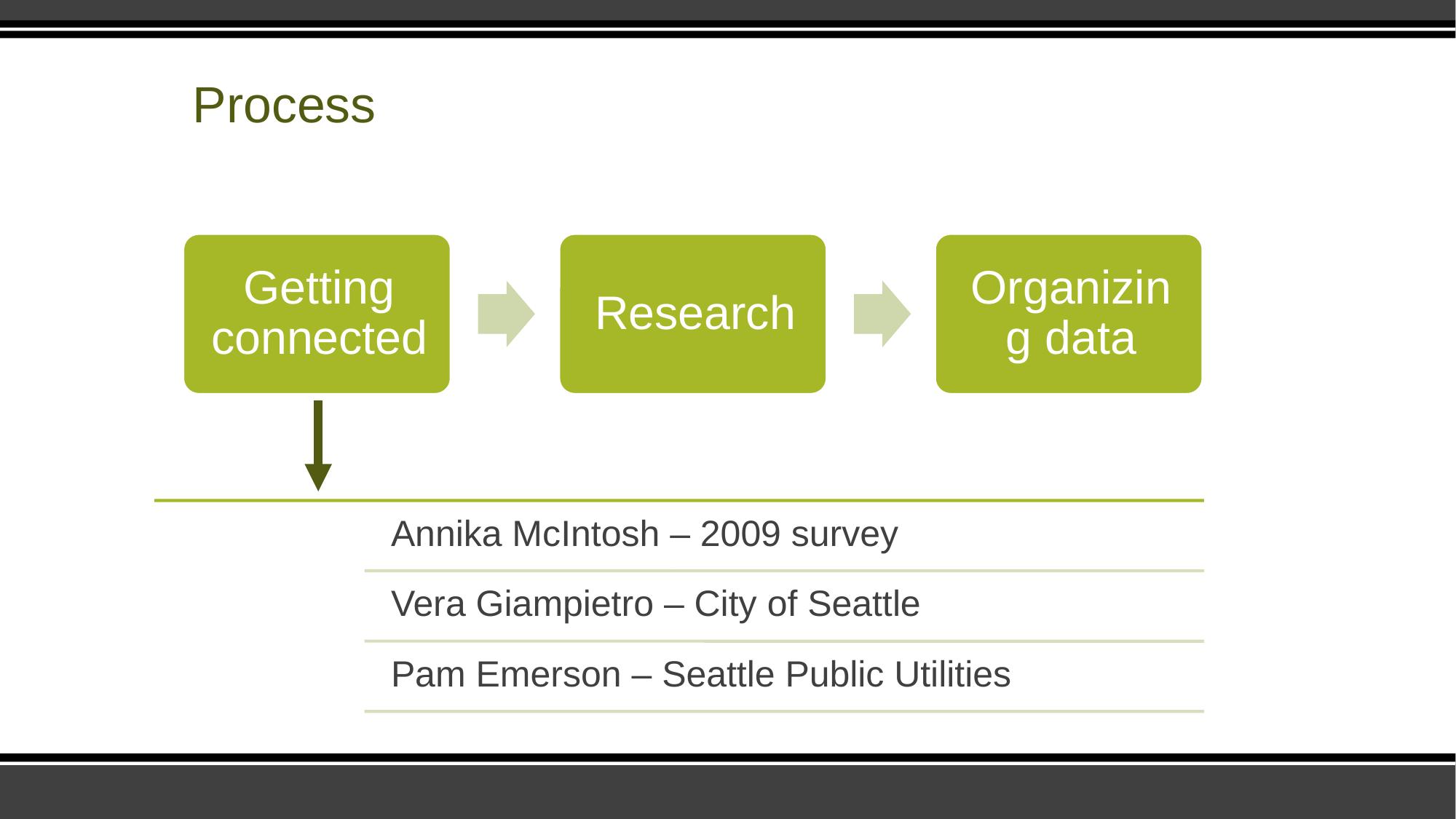

# Process
Getting connected

Research

Organizing data

Annika McIntosh – 2009 survey
Vera Giampietro – City of Seattle
Pam Emerson – Seattle Public Utilities